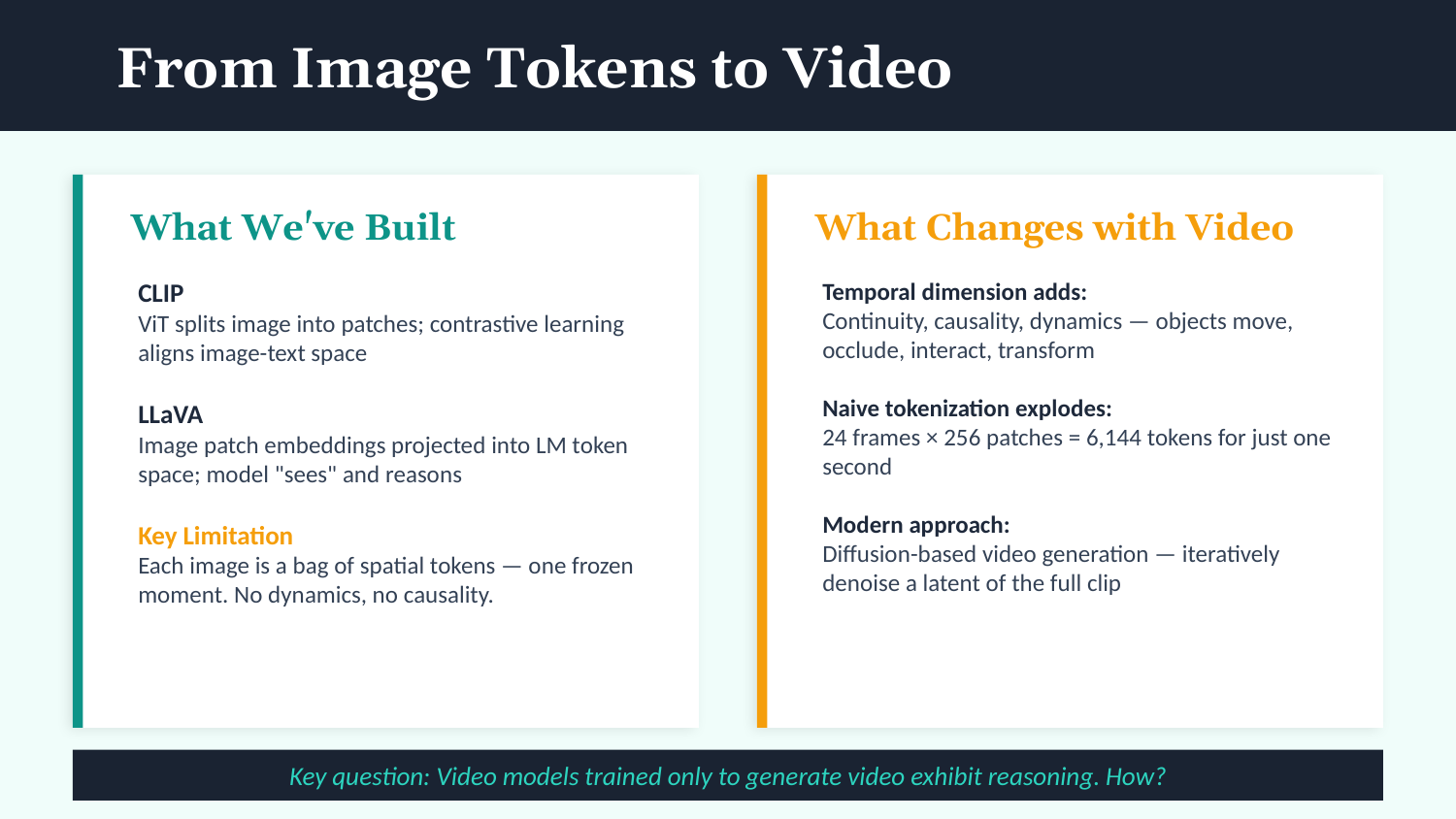

From Image Tokens to Video

What We've Built
What Changes with Video
CLIP
ViT splits image into patches; contrastive learning aligns image-text space

LLaVA
Image patch embeddings projected into LM token space; model "sees" and reasons

Key Limitation
Each image is a bag of spatial tokens — one frozen moment. No dynamics, no causality.
Temporal dimension adds:
Continuity, causality, dynamics — objects move, occlude, interact, transform

Naive tokenization explodes:
24 frames × 256 patches = 6,144 tokens for just one second

Modern approach:
Diffusion-based video generation — iteratively denoise a latent of the full clip

Key question: Video models trained only to generate video exhibit reasoning. How?